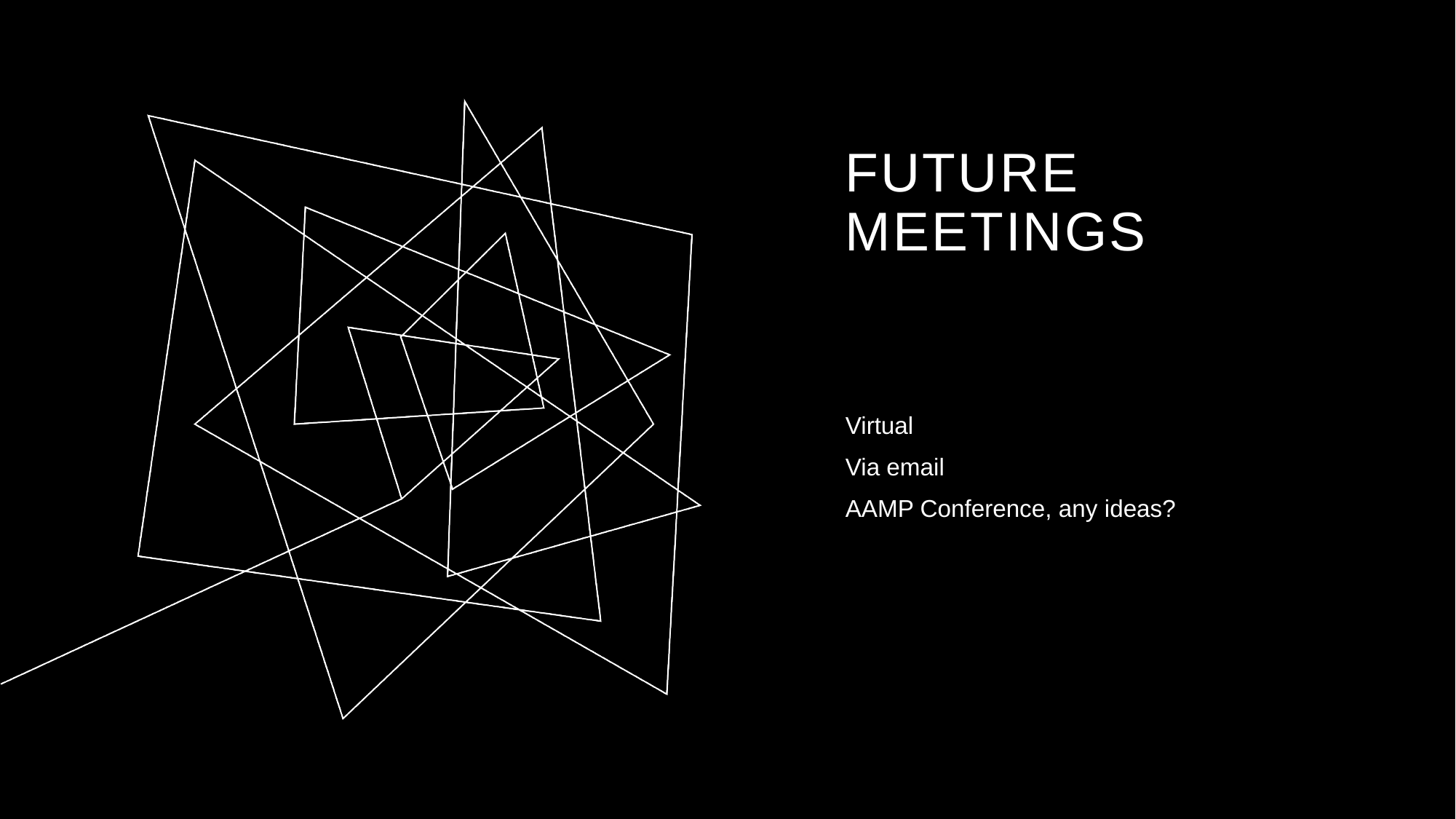

# Future meetings
Virtual
Via email
AAMP Conference, any ideas?